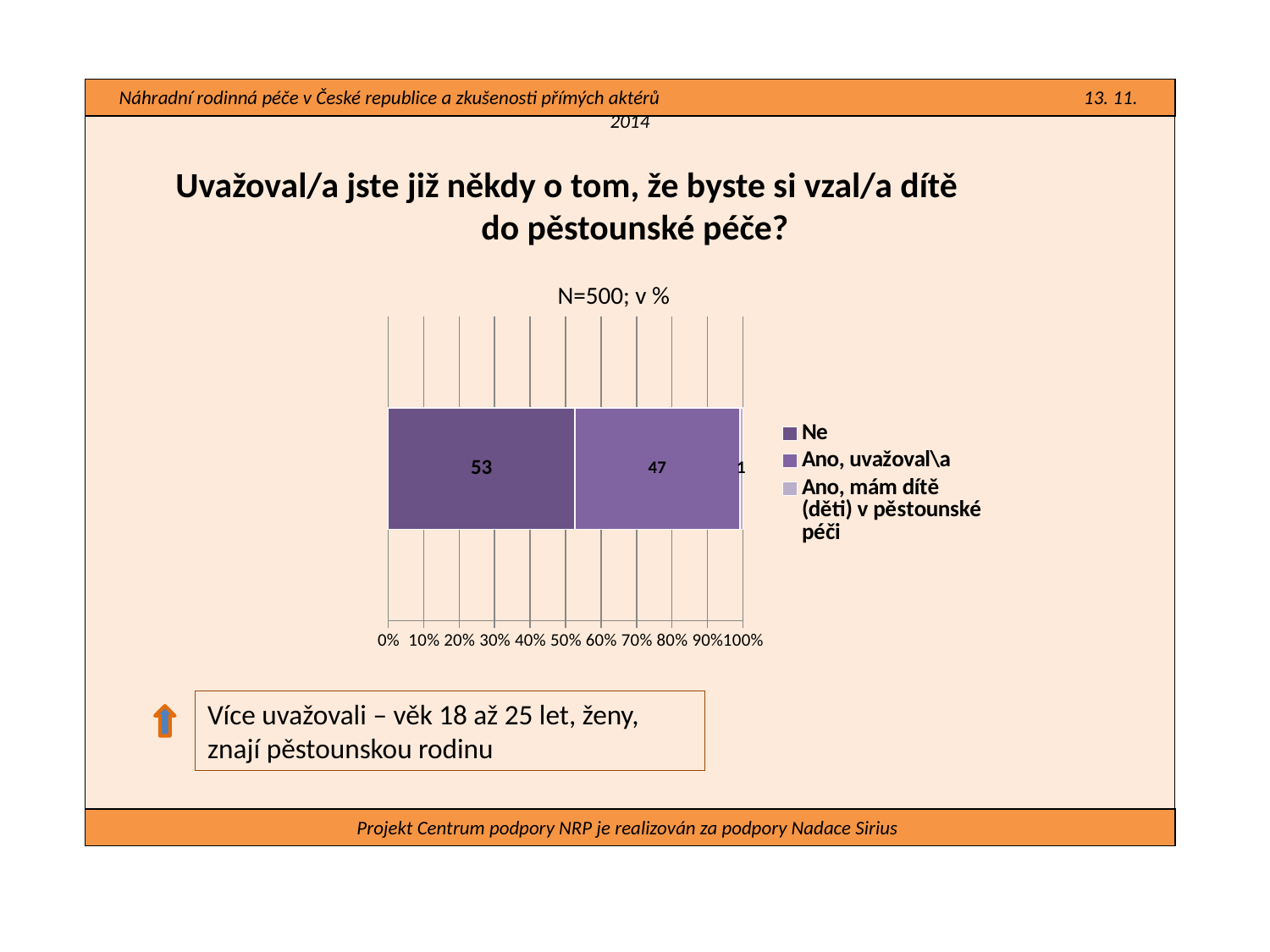

Náhradní rodinná péče v České republice a zkušenosti přímých aktérů                                                                                                13. 11. 2014
#
Uvažoval/a jste již někdy o tom, že byste si vzal/a dítě                  do pěstounské péče?
N=500; v %

### Chart

| Category | Ne | Ano, uvažoval\a | Ano, mám dítě (děti) v pěstounské péči |
|---|---|---|---|
Více uvažovali – věk 18 až 25 let, ženy, znají pěstounskou rodinu

Projekt Centrum podpory NRP je realizován za podpory Nadace Sirius